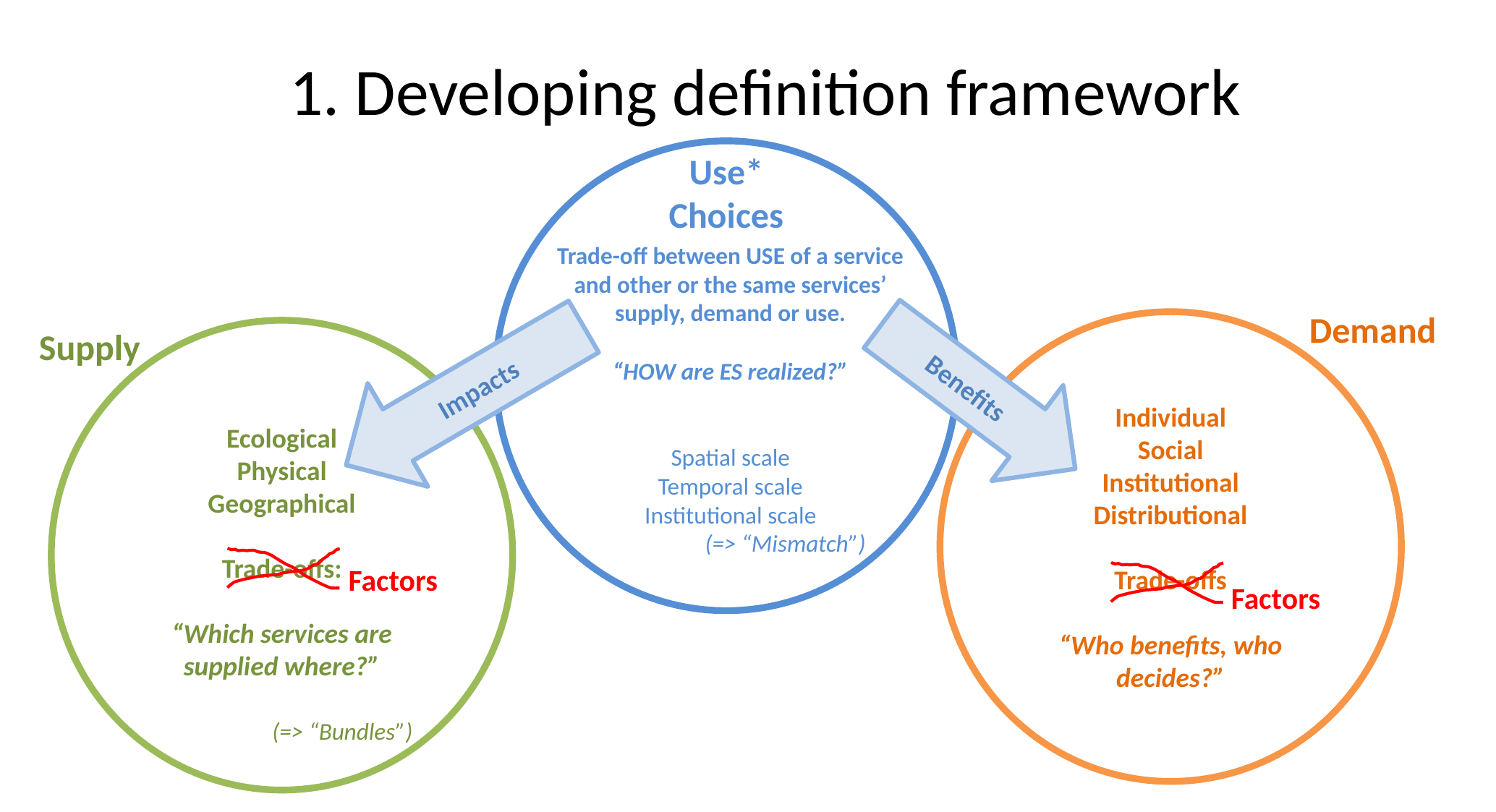

1. Developing definition framework

Use* Choices

Trade-off between USE of a service and other or the same services’ supply, demand or use.

“HOW are ES realized?”

Spatial scale
Temporal scale
Institutional scale

Demand
Supply

Impacts
Benefits
Ecological
Physical
Geographical

Trade-offs:

“Which services are supplied where?”
Individual
Social
Institutional
Distributional

Trade-offs

“Who benefits, who decides?”
(=> “Mismatch”)
Factors

Factors

(=> “Bundles”)